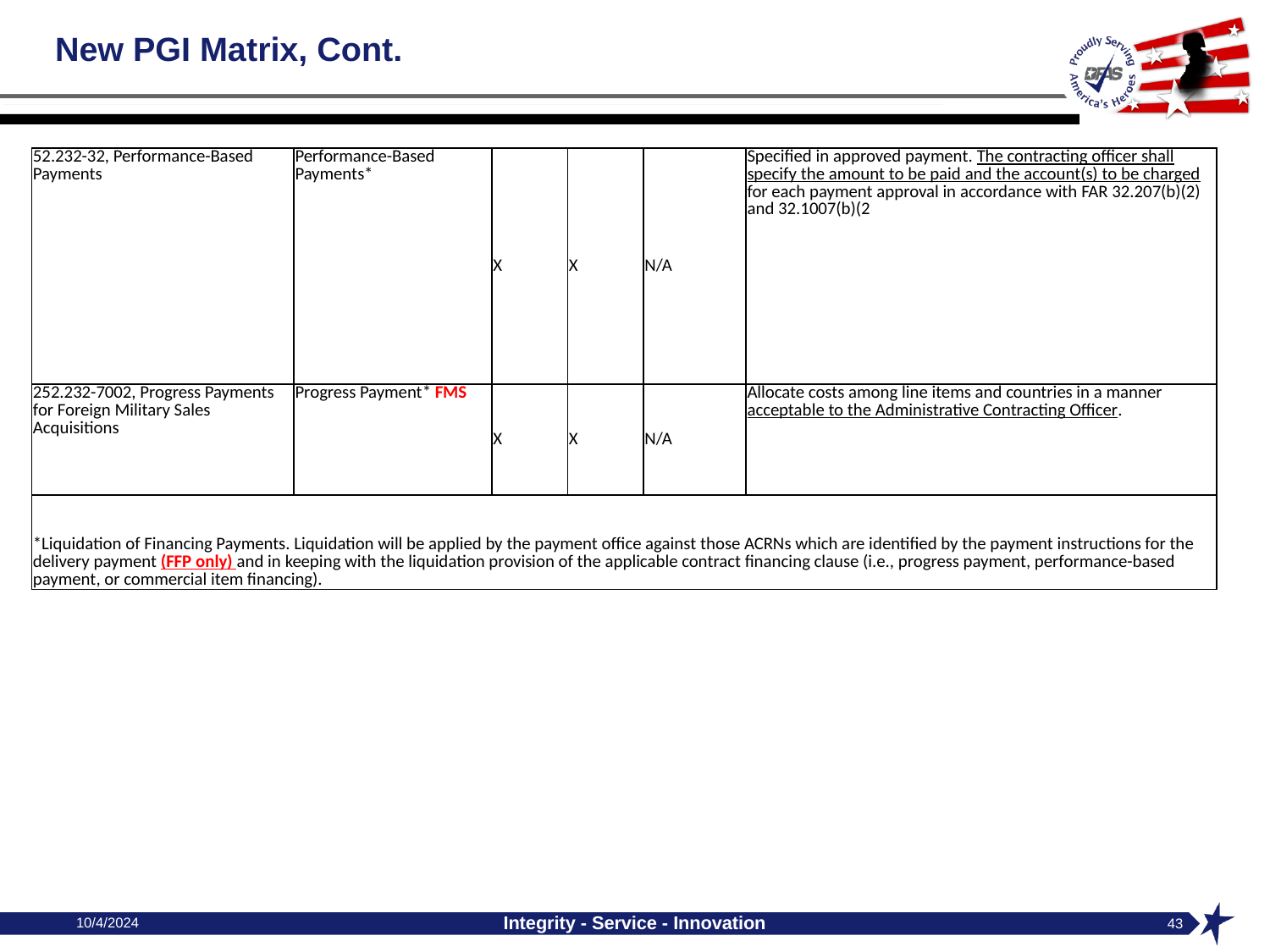

# New PGI Matrix, Cont.
| 52.232-32, Performance-Based Payments | Performance-Based Payments\* | X | X | N/A | Specified in approved payment. The contracting officer shall specify the amount to be paid and the account(s) to be charged for each payment approval in accordance with FAR 32.207(b)(2) and 32.1007(b)(2 |
| --- | --- | --- | --- | --- | --- |
| 252.232-7002, Progress Payments for Foreign Military Sales Acquisitions | Progress Payment\* FMS | X | X | N/A | Allocate costs among line items and countries in a manner acceptable to the Administrative Contracting Officer. |
| \*Liquidation of Financing Payments. Liquidation will be applied by the payment office against those ACRNs which are identified by the payment instructions for the delivery payment (FFP only) and in keeping with the liquidation provision of the applicable contract financing clause (i.e., progress payment, performance-based payment, or commercial item financing). |  |  |  |  |  |
10/4/2024
Integrity - Service - Innovation
43